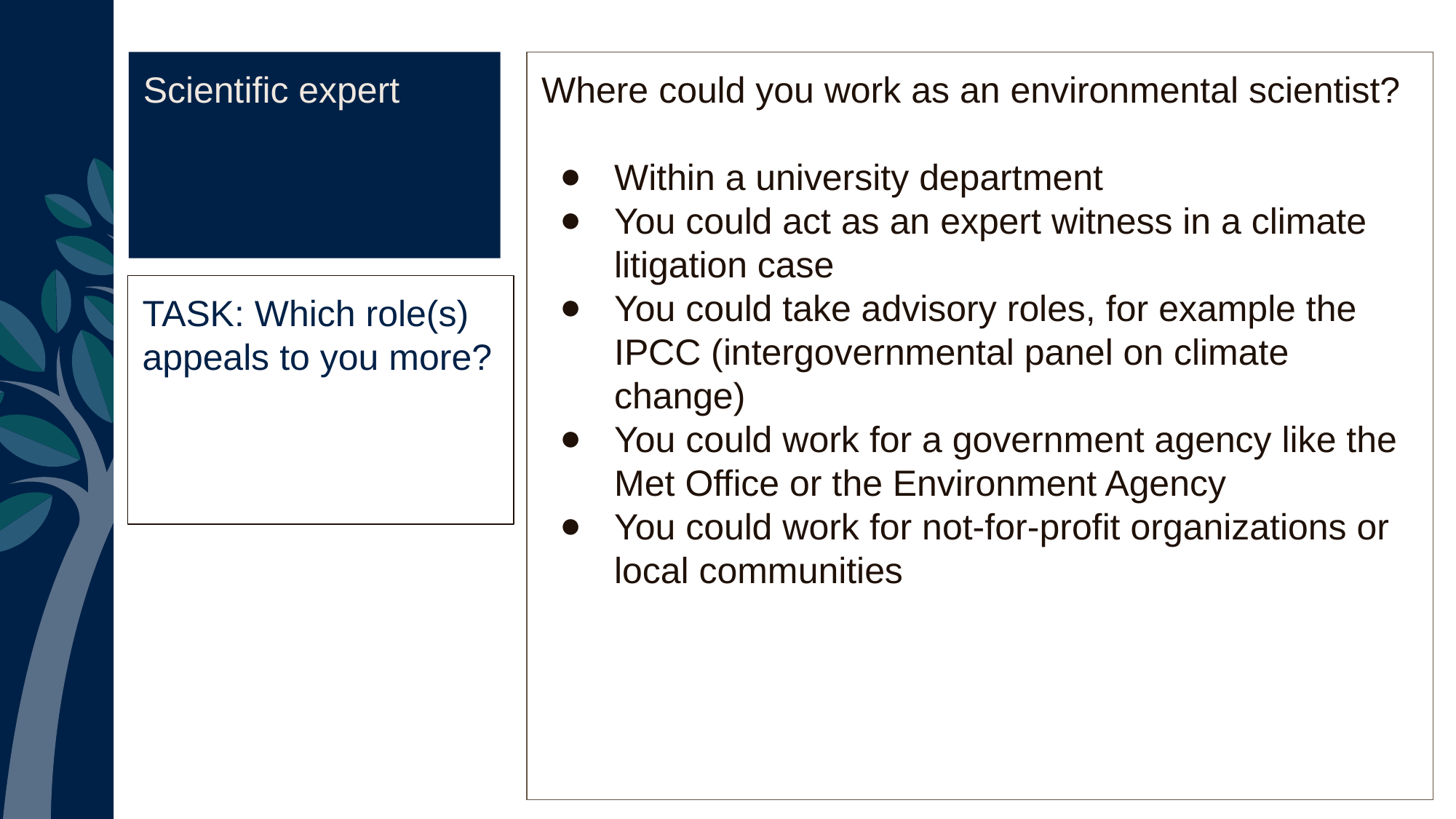

Scientific expert

Where could you work as an environmental scientist?

Within a university department
You could act as an expert witness in a climate litigation case
You could take advisory roles, for example the IPCC (intergovernmental panel on climate change)
You could work for a government agency like the Met Office or the Environment Agency
You could work for not-for-profit organizations or local communities

TASK: Which role(s) appeals to you more?